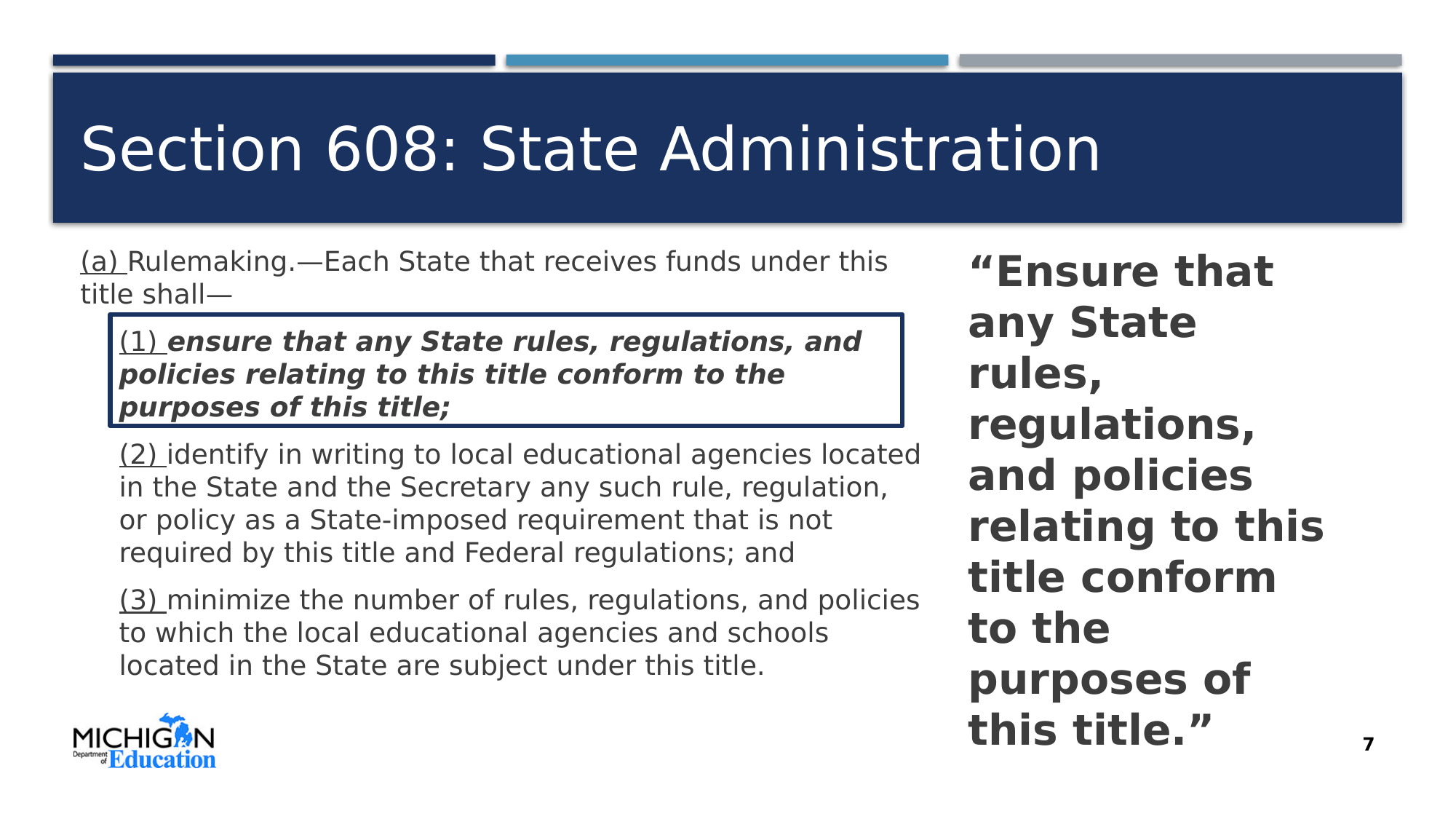

# Section 608: State Administration
(a) Rulemaking.—Each State that receives funds under this title shall—
(1) ensure that any State rules, regulations, and policies relating to this title conform to the purposes of this title;
(2) identify in writing to local educational agencies located in the State and the Secretary any such rule, regulation, or policy as a State-imposed requirement that is not required by this title and Federal regulations; and
(3) minimize the number of rules, regulations, and policies to which the local educational agencies and schools located in the State are subject under this title.
“Ensure that any State rules, regulations, and policies relating to this title conform to the purposes of this title.”

7